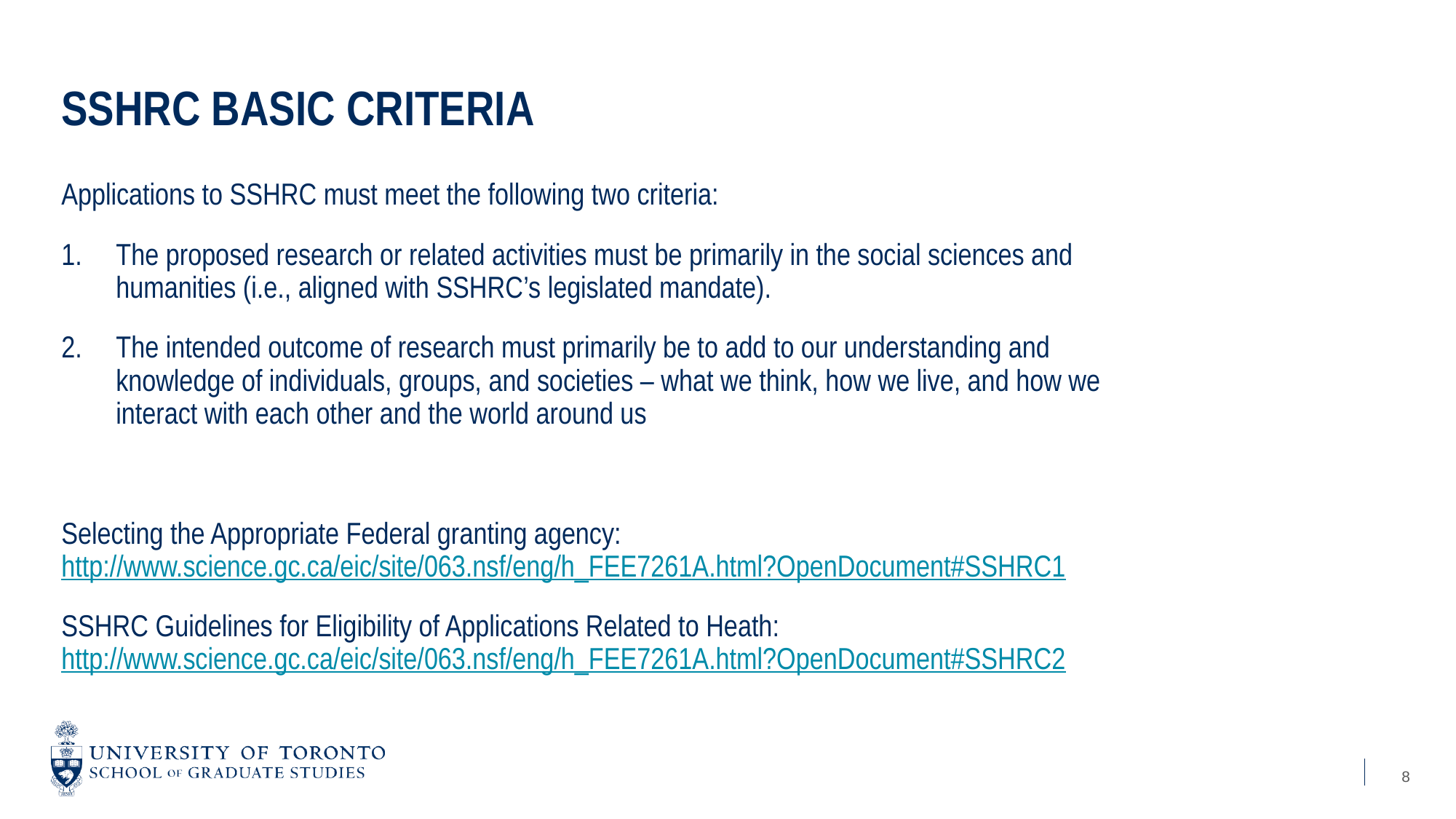

# Sshrc basic criteria
Applications to SSHRC must meet the following two criteria:
The proposed research or related activities must be primarily in the social sciences and humanities (i.e., aligned with SSHRC’s legislated mandate).
The intended outcome of research must primarily be to add to our understanding and knowledge of individuals, groups, and societies – what we think, how we live, and how we interact with each other and the world around us

Selecting the Appropriate Federal granting agency: http://www.science.gc.ca/eic/site/063.nsf/eng/h_FEE7261A.html?OpenDocument#SSHRC1
SSHRC Guidelines for Eligibility of Applications Related to Heath: http://www.science.gc.ca/eic/site/063.nsf/eng/h_FEE7261A.html?OpenDocument#SSHRC2

8